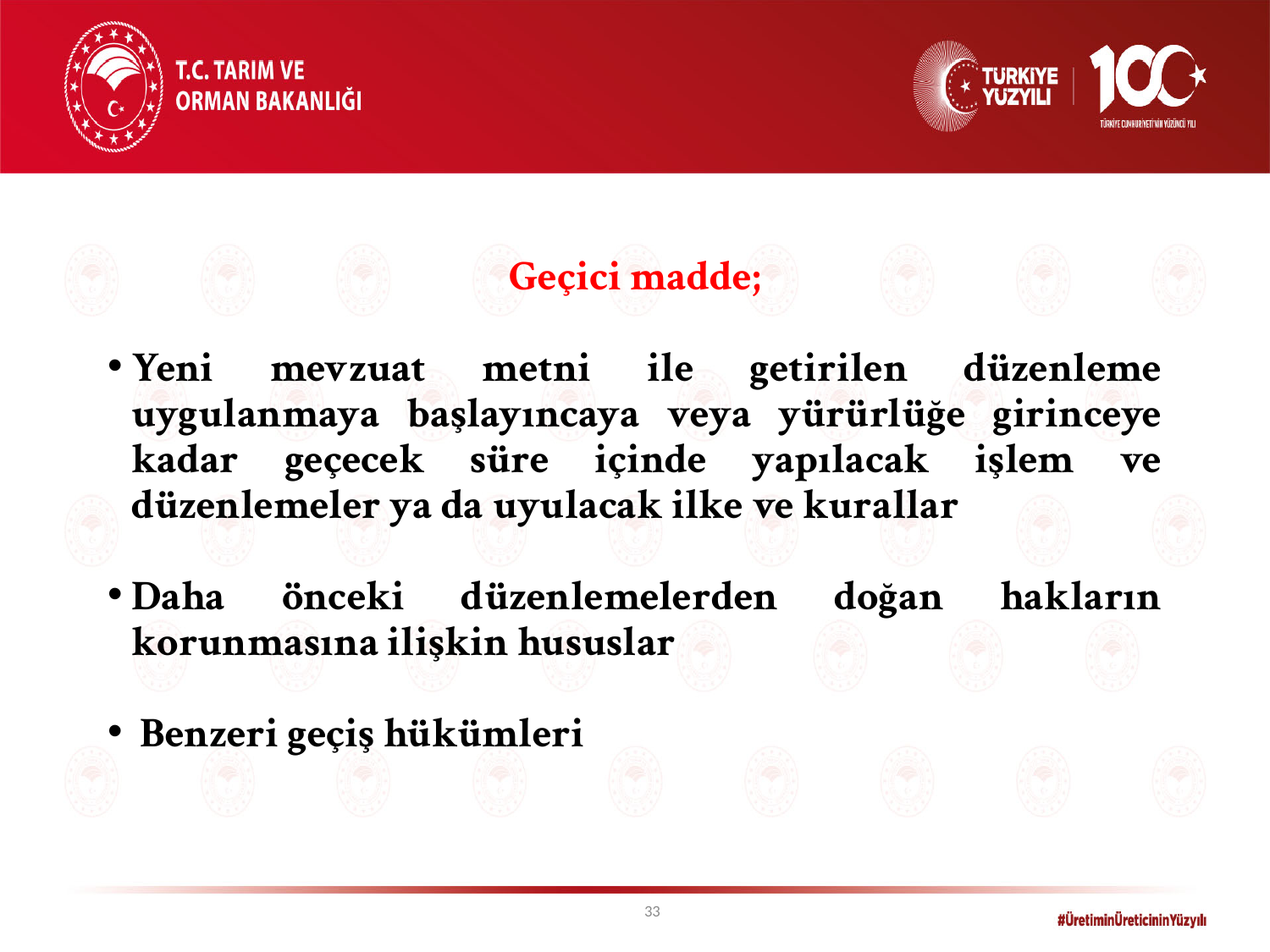

Geçici madde;

Yeni mevzuat metni ile getirilen düzenleme uygulanmaya başlayıncaya veya yürürlüğe girinceye kadar geçecek süre içinde yapılacak işlem ve düzenlemeler ya da uyulacak ilke ve kurallar

Daha önceki düzenlemelerden doğan hakların korunmasına ilişkin hususlar

 Benzeri geçiş hükümleri

33